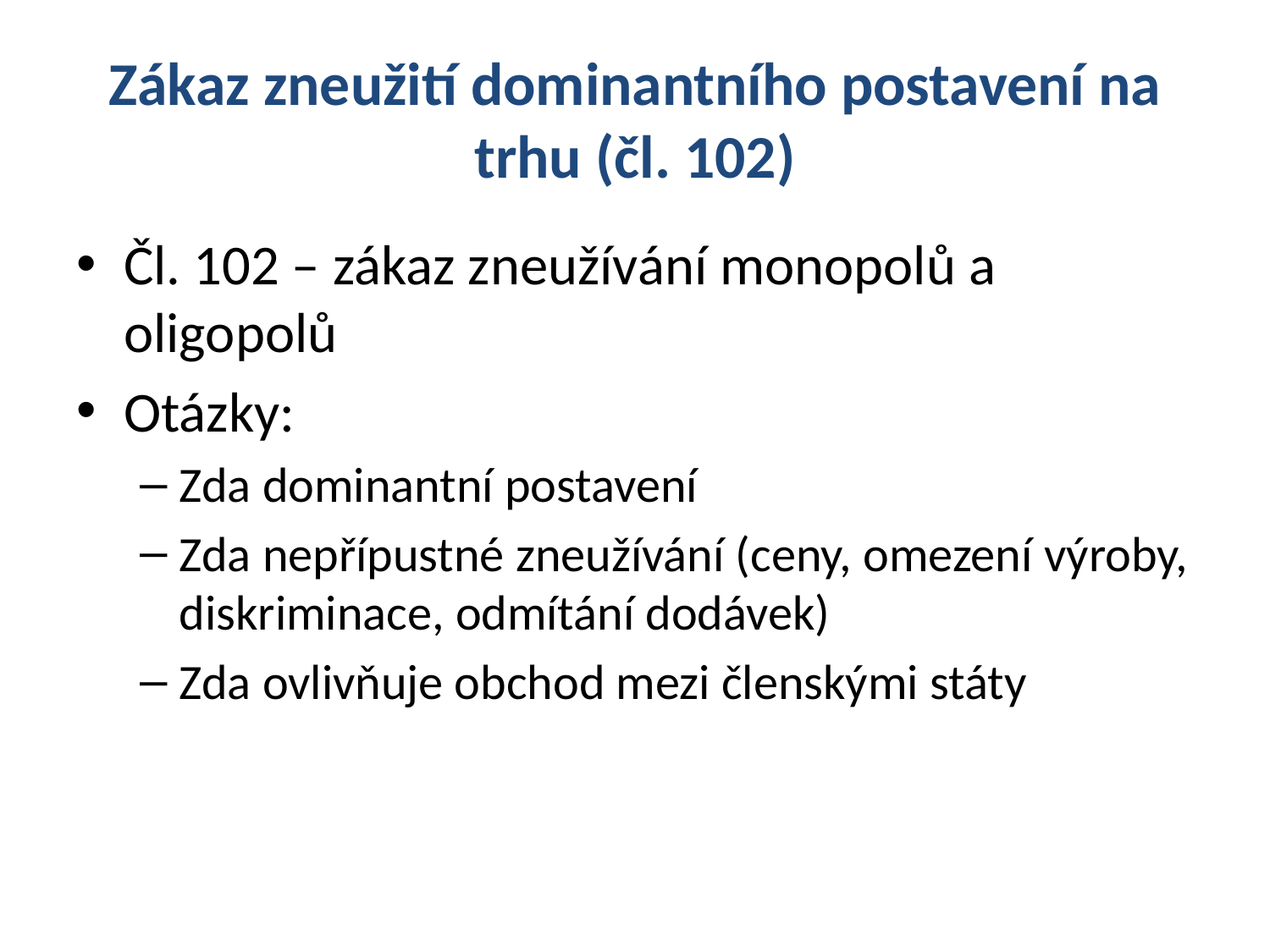

# Zákaz zneužití dominantního postavení na trhu (čl. 102)
Čl. 102 – zákaz zneužívání monopolů a oligopolů
Otázky:
Zda dominantní postavení
Zda nepřípustné zneužívání (ceny, omezení výroby, diskriminace, odmítání dodávek)
Zda ovlivňuje obchod mezi členskými státy